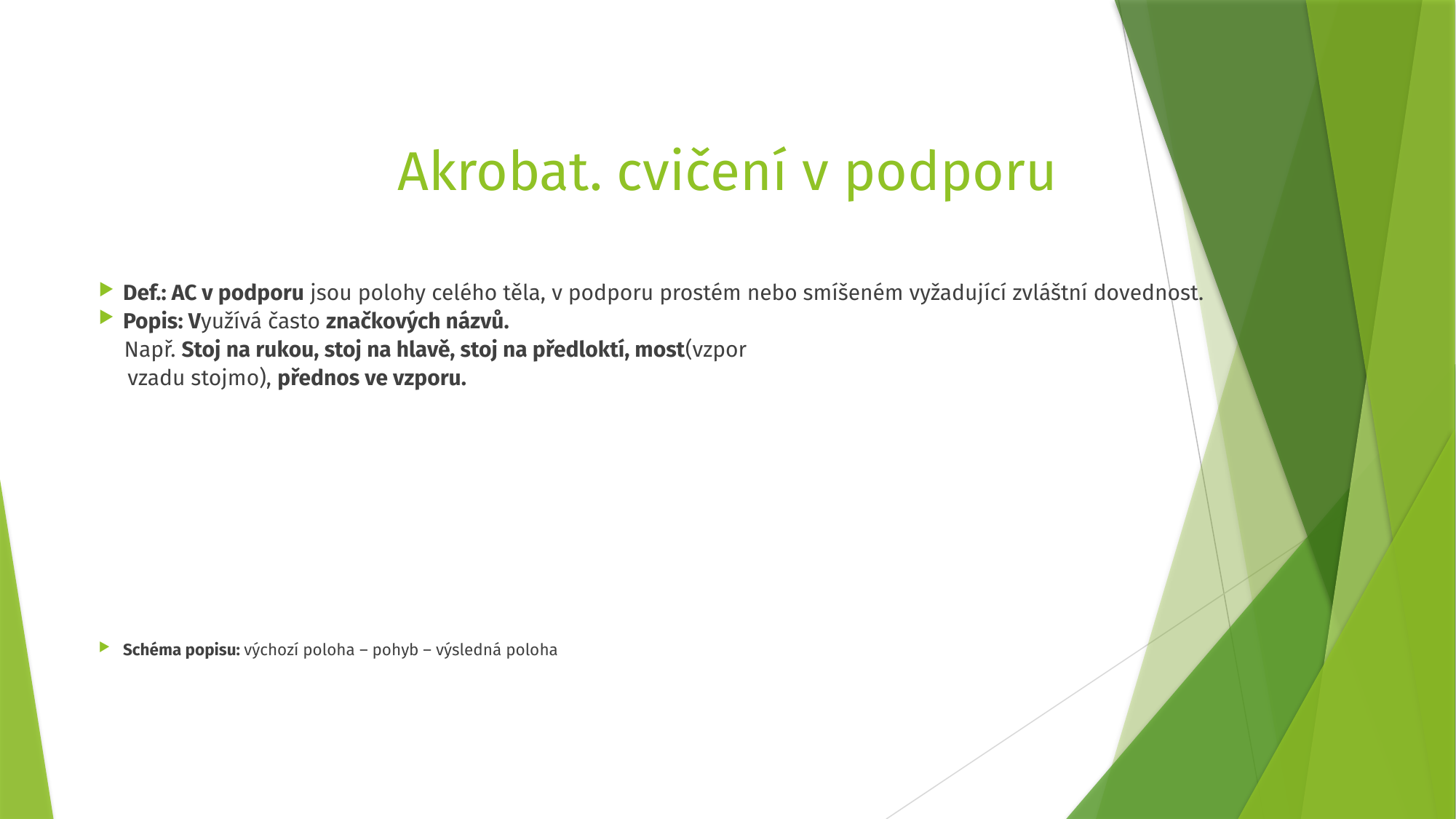

# Akrobat. cvičení v podporu
Def.: AC v podporu jsou polohy celého těla, v podporu prostém nebo smíšeném vyžadující zvláštní dovednost.
Popis: Využívá často značkových názvů.
     Např. Stoj na rukou, stoj na hlavě, stoj na předloktí, most(vzpor
     vzadu stojmo), přednos ve vzporu.

Schéma popisu: výchozí poloha – pohyb – výsledná poloha